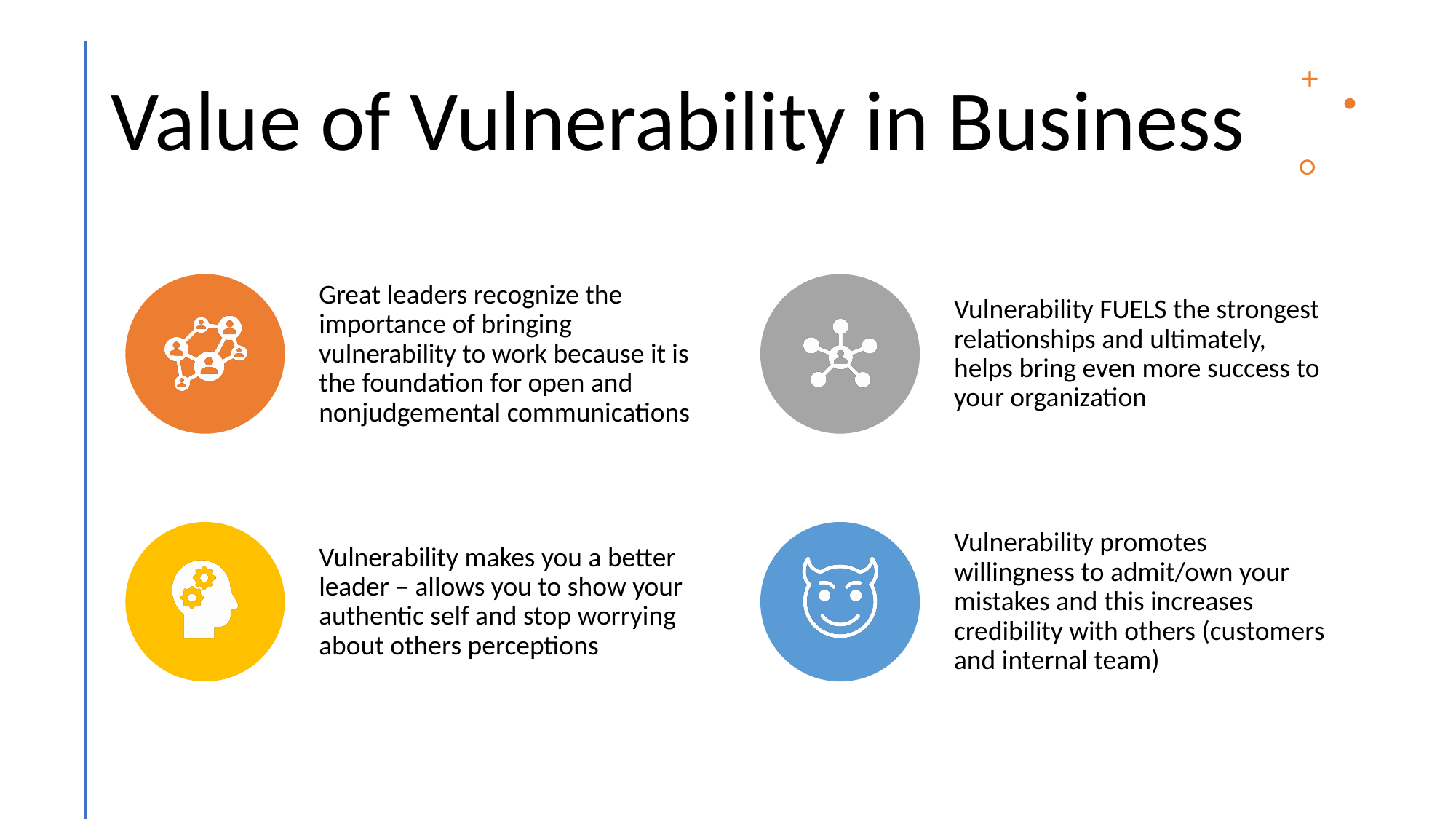

# Value of Vulnerability in Business

Great leaders recognize the importance of bringing vulnerability to work because it is the foundation for open and nonjudgemental communications
Vulnerability FUELS the strongest relationships and ultimately, helps bring even more success to your organization
Vulnerability makes you a better leader – allows you to show your authentic self and stop worrying about others perceptions
Vulnerability promotes willingness to admit/own your mistakes and this increases credibility with others (customers and internal team)